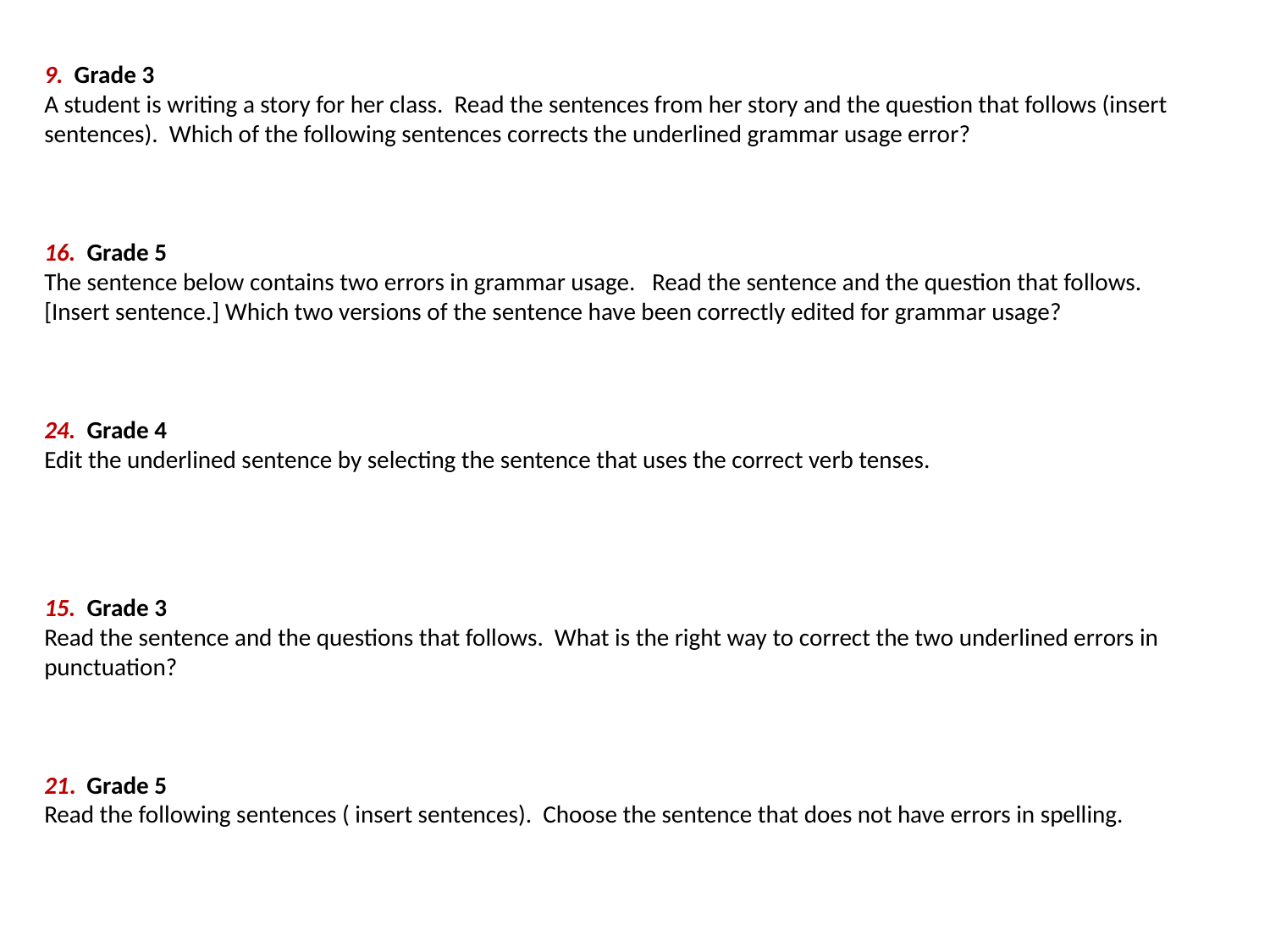

9.  Grade 3
A student is writing a story for her class.  Read the sentences from her story and the question that follows (insert sentences).  Which of the following sentences corrects the underlined grammar usage error?

16.  Grade 5
The sentence below contains two errors in grammar usage.   Read the sentence and the question that follows. [Insert sentence.] Which two versions of the sentence have been correctly edited for grammar usage?

24.  Grade 4
Edit the underlined sentence by selecting the sentence that uses the correct verb tenses.

15.  Grade 3
Read the sentence and the questions that follows.  What is the right way to correct the two underlined errors in punctuation?

21.  Grade 5
Read the following sentences ( insert sentences).  Choose the sentence that does not have errors in spelling.